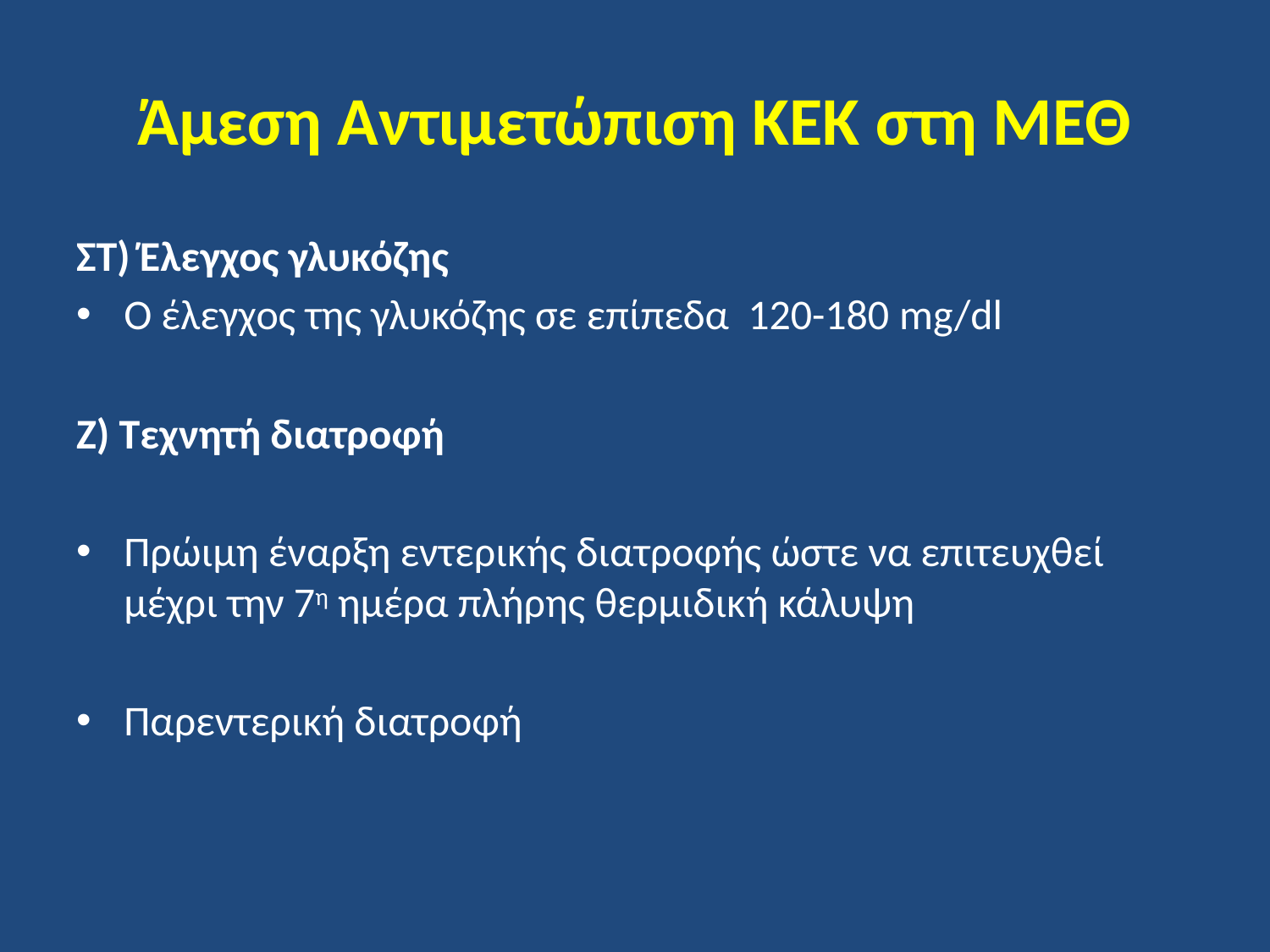

# Άμεση Αντιμετώπιση ΚΕΚ στη ΜΕΘ
ΣΤ) Έλεγχος γλυκόζης
O έλεγχος της γλυκόζης σε επίπεδα  120-180 mg/dl

Ζ) Τεχνητή διατροφή

Πρώιμη έναρξη εντερικής διατροφής ώστε να επιτευχθεί μέχρι την 7η ημέρα πλήρης θερμιδική κάλυψη

Παρεντερική διατροφή